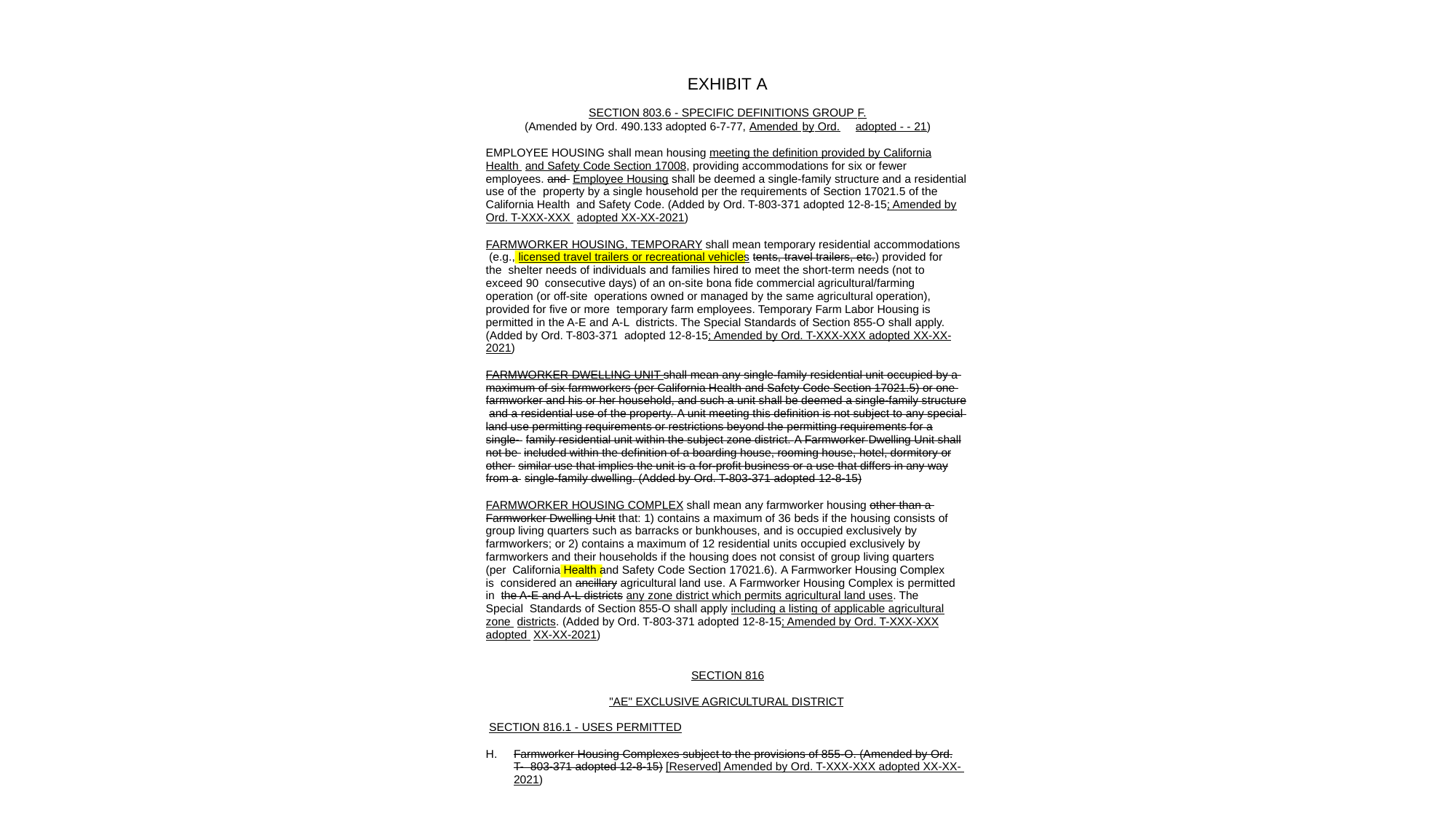

EXHIBIT A
SECTION 803.6 - SPECIFIC DEFINITIONS GROUP F.
(Amended by Ord. 490.133 adopted 6-7-77, Amended by Ord.	adopted - - 21)

EMPLOYEE HOUSING shall mean housing meeting the definition provided by California Health  and Safety Code Section 17008, providing accommodations for six or fewer employees. and  Employee Housing shall be deemed a single-family structure and a residential use of the  property by a single household per the requirements of Section 17021.5 of the California Health  and Safety Code. (Added by Ord. T-803-371 adopted 12-8-15; Amended by Ord. T-XXX-XXX  adopted XX-XX-2021)

FARMWORKER HOUSING, TEMPORARY shall mean temporary residential accommodations  (e.g., licensed travel trailers or recreational vehicles tents, travel trailers, etc.) provided for the  shelter needs of individuals and families hired to meet the short-term needs (not to exceed 90  consecutive days) of an on-site bona fide commercial agricultural/farming operation (or off-site  operations owned or managed by the same agricultural operation), provided for five or more  temporary farm employees. Temporary Farm Labor Housing is permitted in the A-E and A-L  districts. The Special Standards of Section 855-O shall apply. (Added by Ord. T-803-371  adopted 12-8-15; Amended by Ord. T-XXX-XXX adopted XX-XX-2021)

FARMWORKER DWELLING UNIT shall mean any single-family residential unit occupied by a  maximum of six farmworkers (per California Health and Safety Code Section 17021.5) or one  farmworker and his or her household, and such a unit shall be deemed a single-family structure  and a residential use of the property. A unit meeting this definition is not subject to any special  land use permitting requirements or restrictions beyond the permitting requirements for a single-  family residential unit within the subject zone district. A Farmworker Dwelling Unit shall not be  included within the definition of a boarding house, rooming house, hotel, dormitory or other  similar use that implies the unit is a for-profit business or a use that differs in any way from a  single-family dwelling. (Added by Ord. T-803-371 adopted 12-8-15)

FARMWORKER HOUSING COMPLEX shall mean any farmworker housing other than a  Farmworker Dwelling Unit that: 1) contains a maximum of 36 beds if the housing consists of  group living quarters such as barracks or bunkhouses, and is occupied exclusively by  farmworkers; or 2) contains a maximum of 12 residential units occupied exclusively by  farmworkers and their households if the housing does not consist of group living quarters (per  California Health and Safety Code Section 17021.6). A Farmworker Housing Complex is  considered an ancillary agricultural land use. A Farmworker Housing Complex is permitted in  the A-E and A-L districts any zone district which permits agricultural land uses. The Special  Standards of Section 855-O shall apply including a listing of applicable agricultural zone  districts. (Added by Ord. T-803-371 adopted 12-8-15; Amended by Ord. T-XXX-XXX adopted  XX-XX-2021)

SECTION 816
"AE" EXCLUSIVE AGRICULTURAL DISTRICT  SECTION 816.1 - USES PERMITTED

H.	Farmworker Housing Complexes subject to the provisions of 855-O. (Amended by Ord. T-  803-371 adopted 12-8-15) [Reserved] Amended by Ord. T-XXX-XXX adopted XX-XX-  2021)